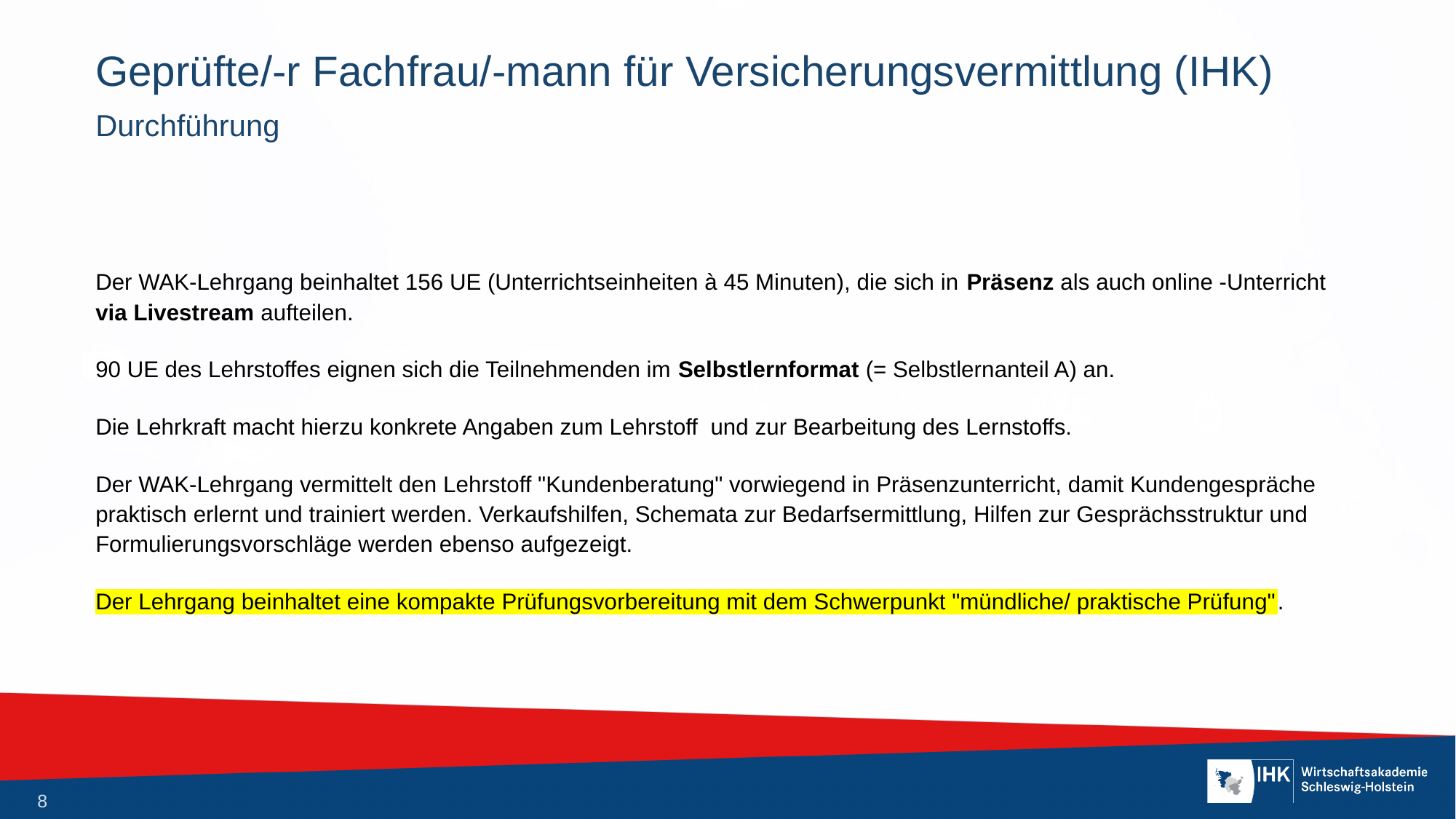

# Geprüfte/-r Fachfrau/-mann für Versicherungsvermittlung (IHK)
Durchführung

Der WAK-Lehrgang beinhaltet 156 UE (Unterrichtseinheiten à 45 Minuten), die sich in Präsenz als auch online -Unterricht via Livestream aufteilen.
90 UE des Lehrstoffes eignen sich die Teilnehmenden im Selbstlernformat (= Selbstlernanteil A) an.
Die Lehrkraft macht hierzu konkrete Angaben zum Lehrstoff  und zur Bearbeitung des Lernstoffs.
Der WAK-Lehrgang vermittelt den Lehrstoff "Kundenberatung" vorwiegend in Präsenzunterricht, damit Kundengespräche praktisch erlernt und trainiert werden. Verkaufshilfen, Schemata zur Bedarfsermittlung, Hilfen zur Gesprächsstruktur und Formulierungsvorschläge werden ebenso aufgezeigt.
Der Lehrgang beinhaltet eine kompakte Prüfungsvorbereitung mit dem Schwerpunkt "mündliche/ praktische Prüfung".